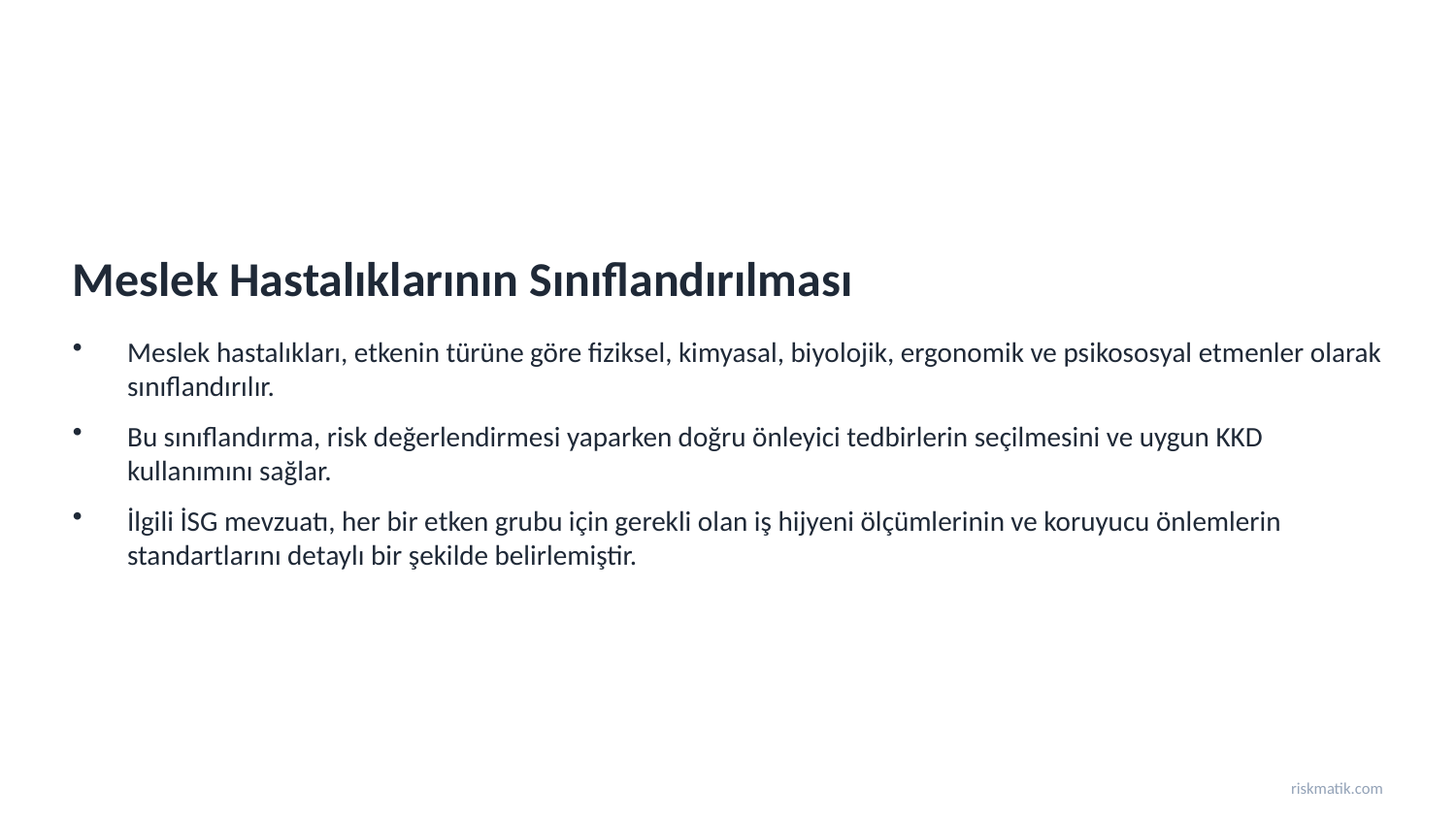

Meslek Hastalıklarının Sınıflandırılması
Meslek hastalıkları, etkenin türüne göre fiziksel, kimyasal, biyolojik, ergonomik ve psikososyal etmenler olarak sınıflandırılır.
Bu sınıflandırma, risk değerlendirmesi yaparken doğru önleyici tedbirlerin seçilmesini ve uygun KKD kullanımını sağlar.
İlgili İSG mevzuatı, her bir etken grubu için gerekli olan iş hijyeni ölçümlerinin ve koruyucu önlemlerin standartlarını detaylı bir şekilde belirlemiştir.
riskmatik.com